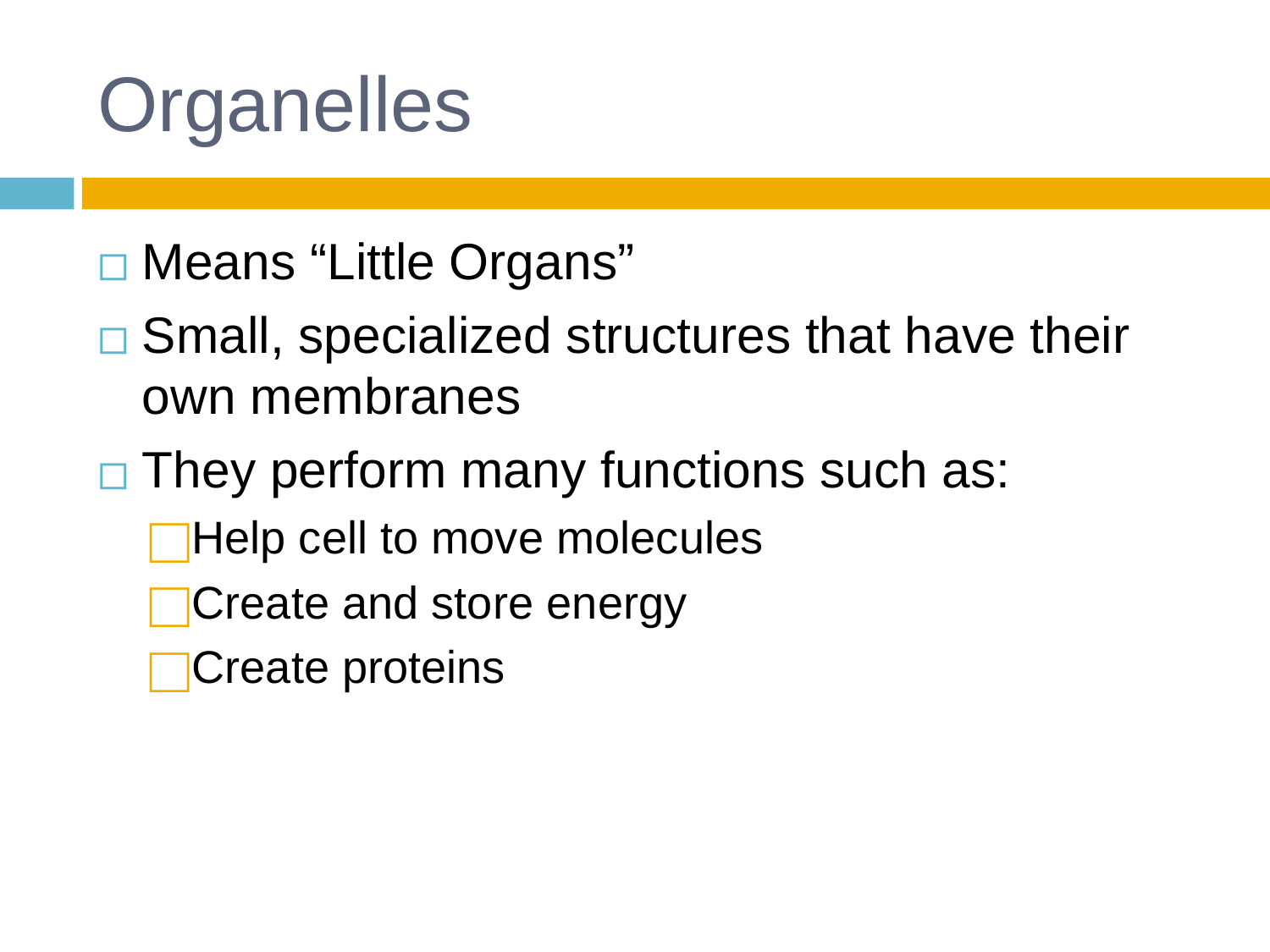

# Organelles
Means “Little Organs”
Small, specialized structures that have their own membranes
They perform many functions such as:
Help cell to move molecules
Create and store energy
Create proteins